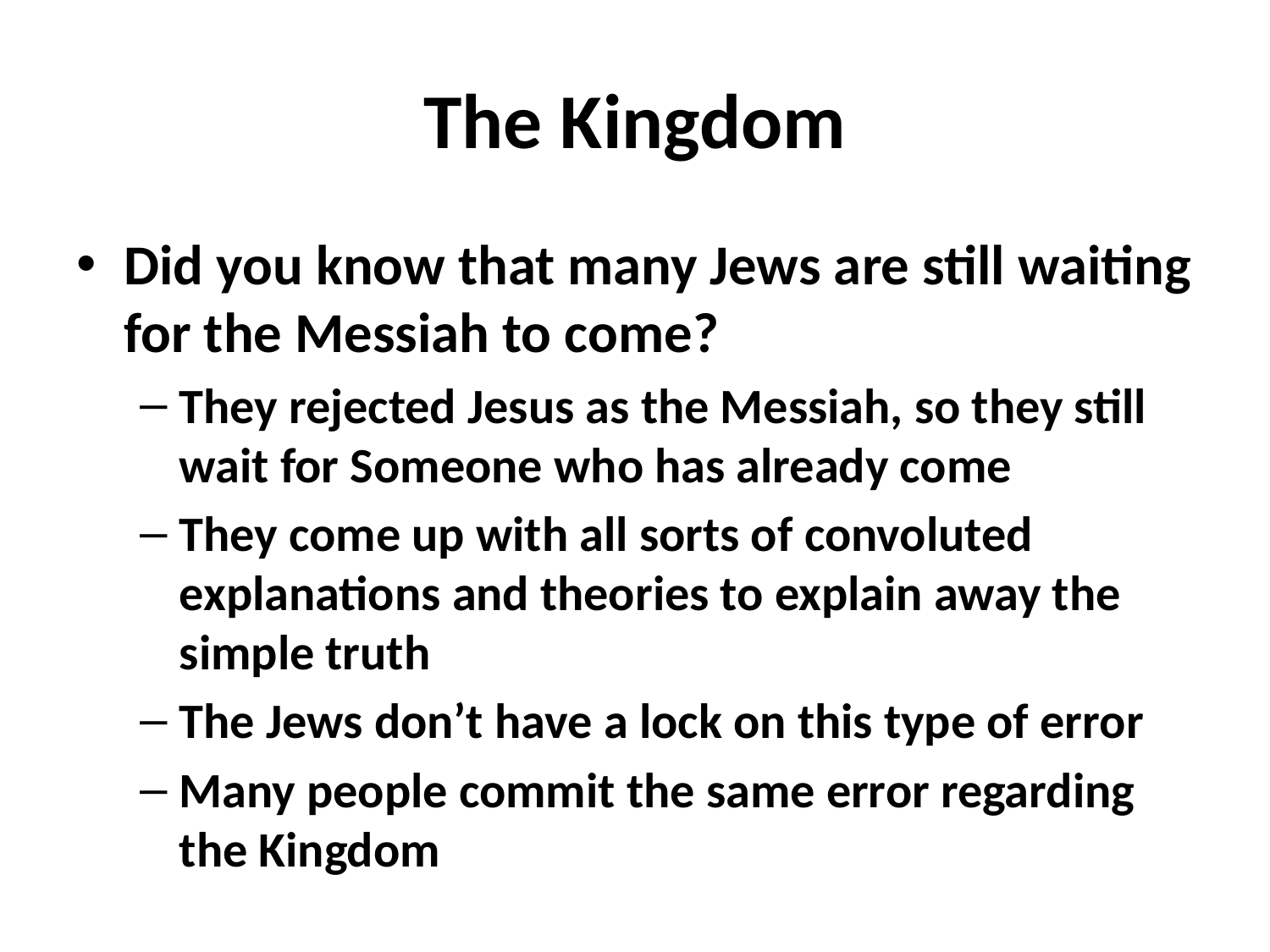

# The Kingdom
Did you know that many Jews are still waiting for the Messiah to come?
They rejected Jesus as the Messiah, so they still wait for Someone who has already come
They come up with all sorts of convoluted explanations and theories to explain away the simple truth
The Jews don’t have a lock on this type of error
Many people commit the same error regarding the Kingdom